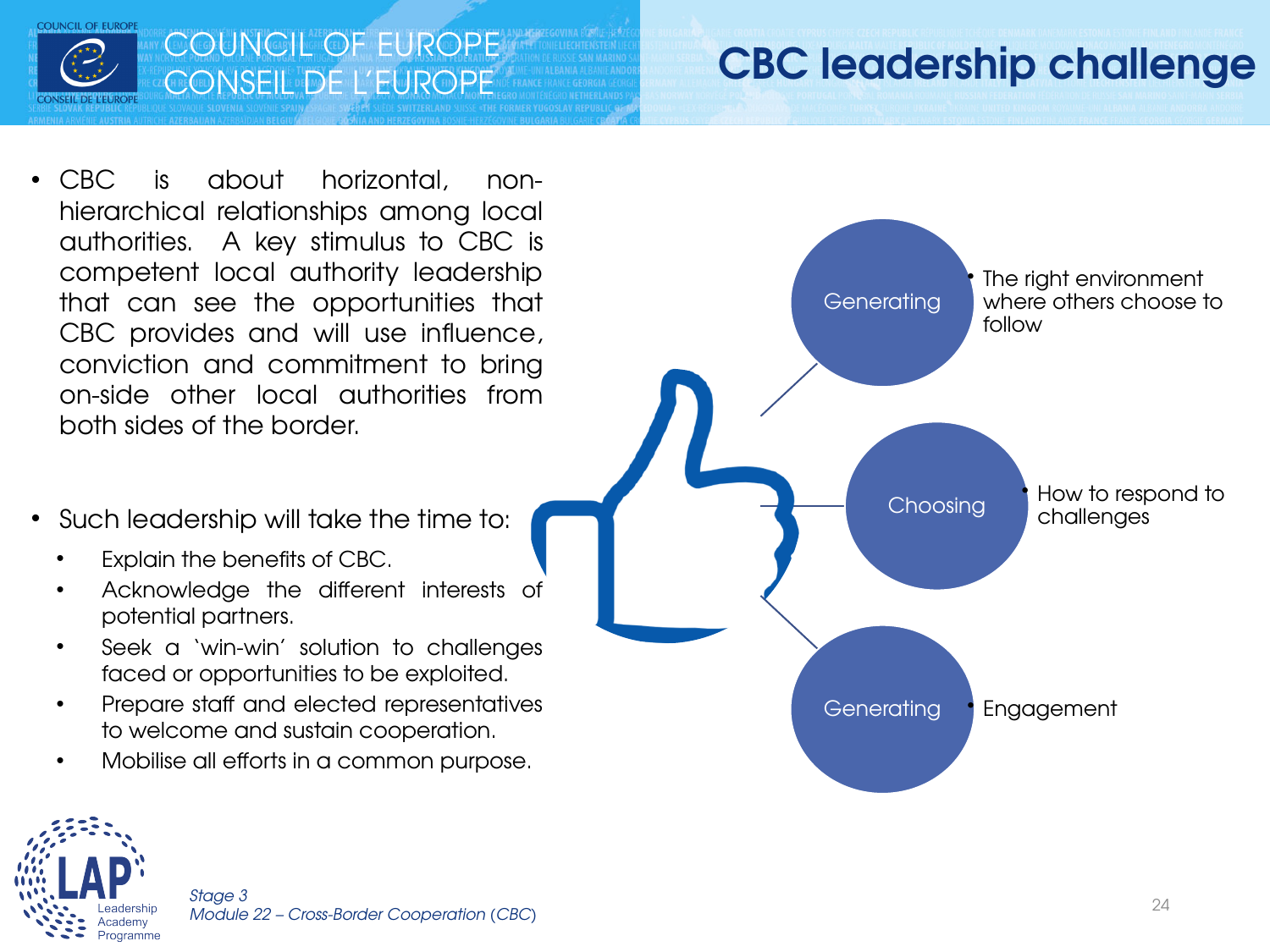

# CBC leadership challenge
CBC is about horizontal, non-hierarchical relationships among local authorities.  A key stimulus to CBC is competent local authority leadership that can see the opportunities that CBC provides and will use influence, conviction and commitment to bring on-side other local authorities from both sides of the border.

Such leadership will take the time to:
Explain the benefits of CBC.
Acknowledge the different interests of potential partners.
Seek a ‘win-win’ solution to challenges faced or opportunities to be exploited.
Prepare staff and elected representatives to welcome and sustain cooperation.
Mobilise all efforts in a common purpose.

Generating
The right environment where others choose to follow
Choosing
How to respond to challenges
Generating
Engagement
Stage 3
Module 22 – Cross-Border Cooperation (CBC)
24